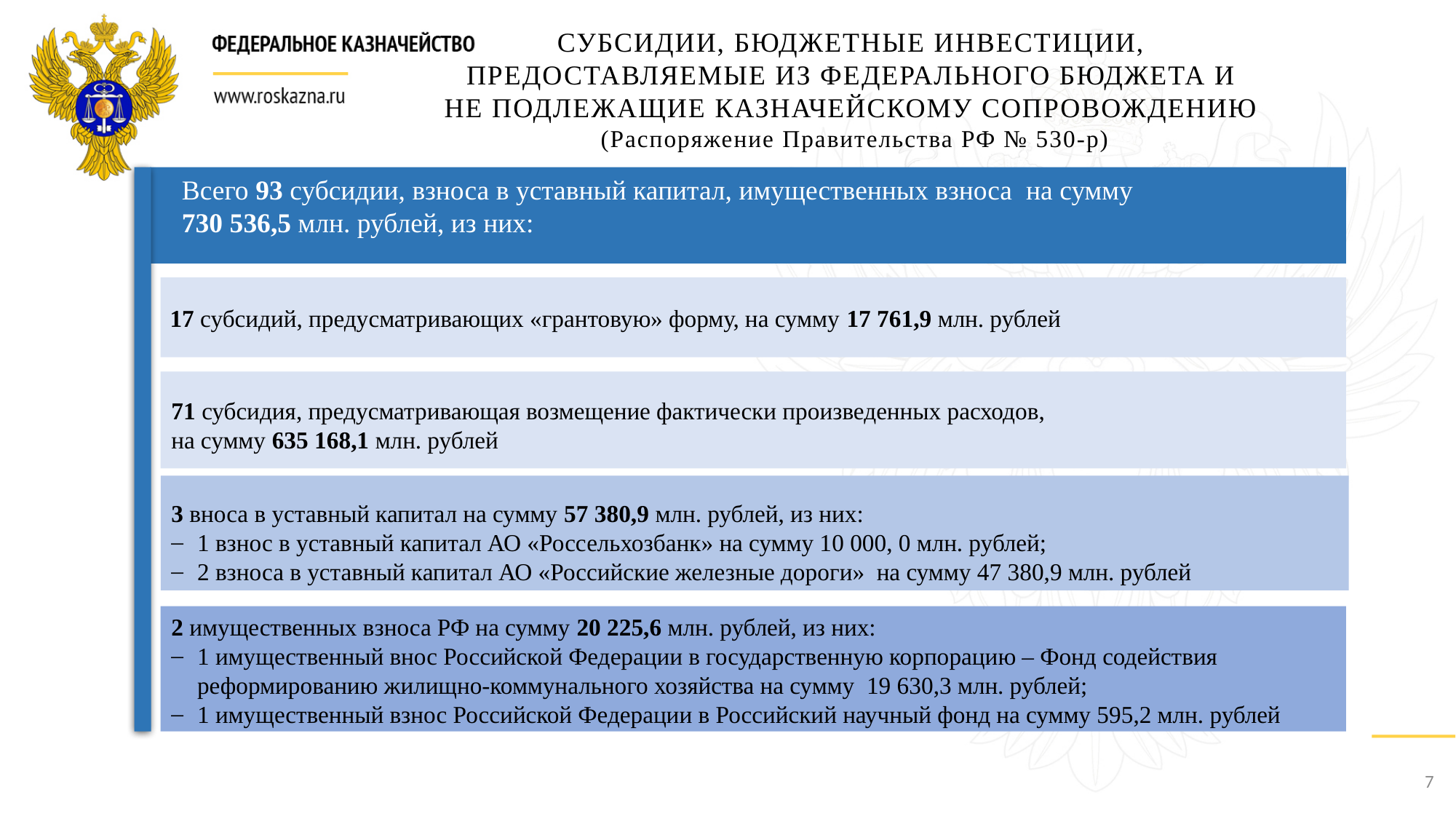

СУБСИДИИ, БЮДЖЕТНЫЕ ИНВЕСТИЦИИ,
ПРЕДОСТАВЛЯЕМЫЕ ИЗ ФЕДЕРАЛЬНОГО БЮДЖЕТА И
НЕ ПОДЛЕЖАЩИЕ КАЗНАЧЕЙСКОМУ СОПРОВОЖДЕНИЮ
(Распоряжение Правительства РФ № 530-р)
Всего 93 субсидии, взноса в уставный капитал, имущественных взноса  на сумму
730 536,5 млн. рублей, из них:

28 взносов в уставный капитал на сумму  30 388 481,40 тыс. руб.

17 субсидий, предусматривающих «грантовую» форму, на сумму 17 761,9 млн. рублей

71 субсидия, предусматривающая возмещение фактически произведенных расходов,
на сумму 635 168,1 млн. рублей
9 имущественных взносов на сумму 45 394 486,40 тыс. руб.

3 вноса в уставный капитал на сумму 57 380,9 млн. рублей, из них:
1 взнос в уставный капитал АО «Россельхозбанк» на сумму 10 000, 0 млн. рублей;
2 взноса в уставный капитал АО «Российские железные дороги»  на сумму 47 380,9 млн. рублей

2 имущественных взноса РФ на сумму 20 225,6 млн. рублей, из них:
1 имущественный внос Российской Федерации в государственную корпорацию – Фонд содействия реформированию жилищно-коммунального хозяйства на сумму  19 630,3 млн. рублей;
1 имущественный взнос Российской Федерации в Российский научный фонд на сумму 595,2 млн. рублей

7